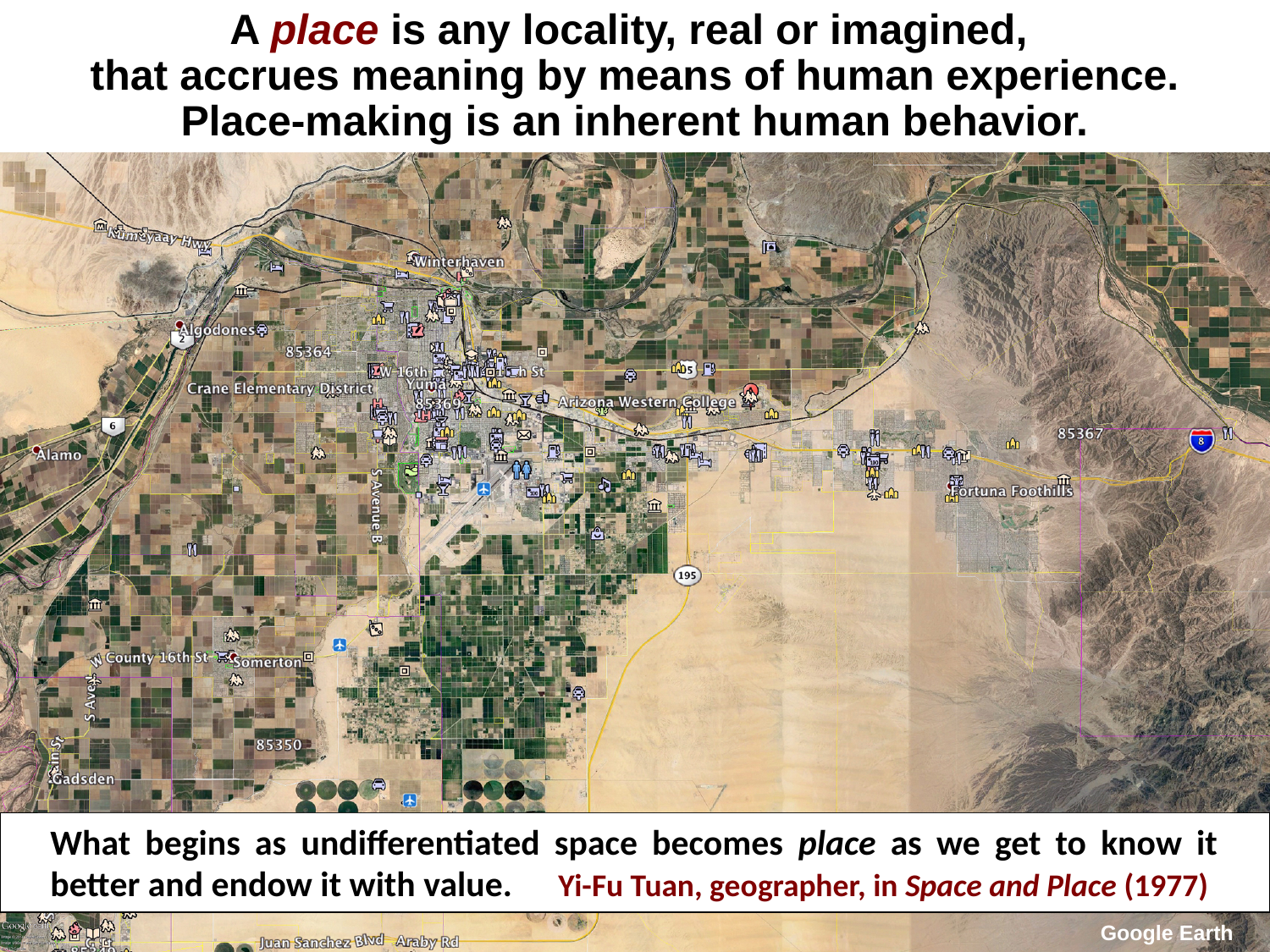

# A place is any locality, real or imagined, that accrues meaning by means of human experience. Place-making is an inherent human behavior.

What begins as undifferentiated space becomes place as we get to know it better and endow it with value.	Yi-Fu Tuan, geographer, in Space and Place (1977)
Google Earth